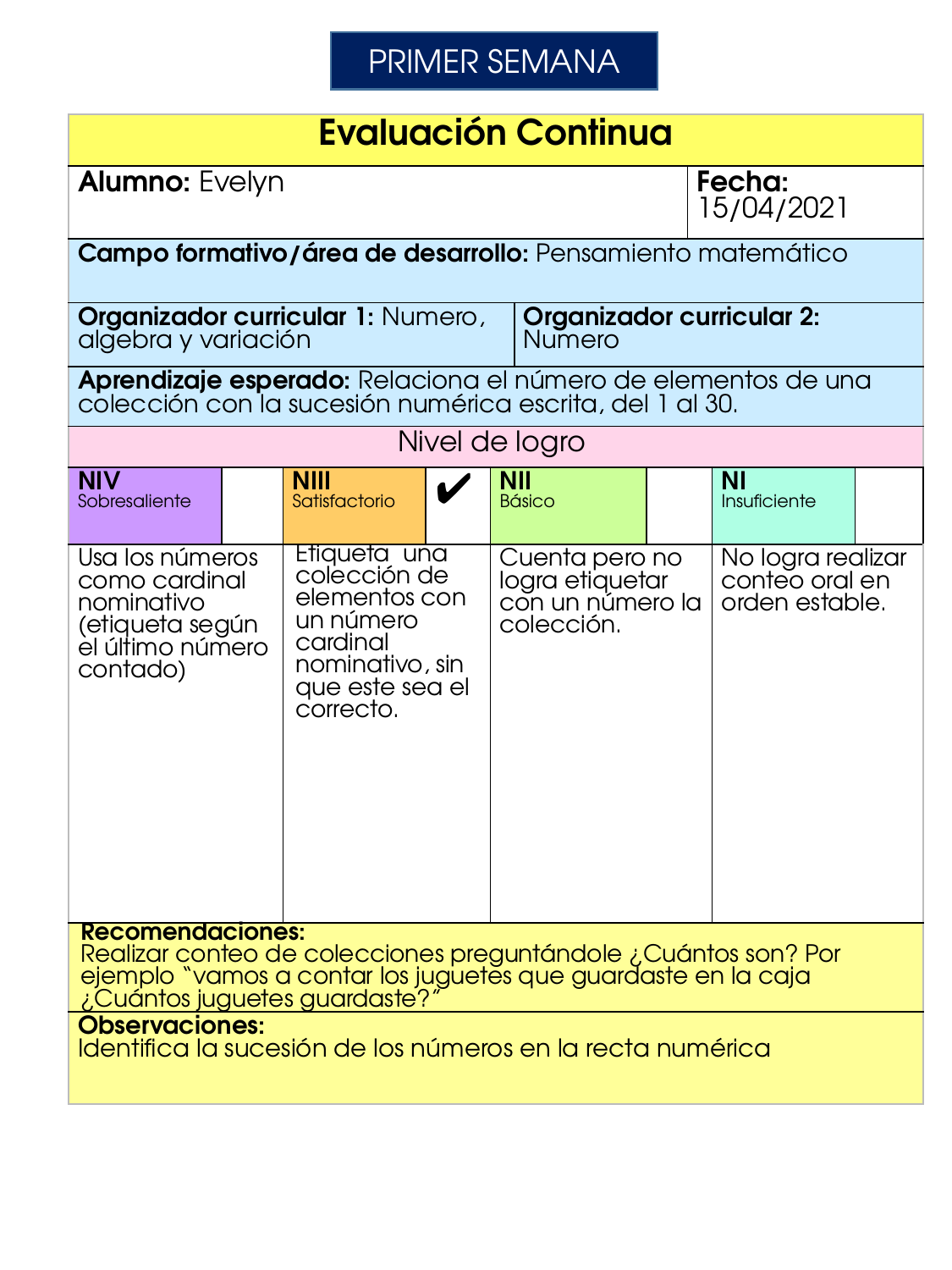

PRIMER SEMANA
| Evaluación Continua |  |  |  |  |  |  |  |  |  |
| --- | --- | --- | --- | --- | --- | --- | --- | --- | --- |
| Alumno: Evelyn |  |  |  |  |  |  | Fecha: 15/04/2021 |  |  |
| Campo formativo/área de desarrollo: Pensamiento matemático |  |  |  |  |  |  |  |  |  |
| Organizador curricular 1: Numero, algebra y variación |  |  |  |  | Organizador curricular 2: Numero |  |  |  |  |
| Aprendizaje esperado: Relaciona el número de elementos de una colección con la sucesión numérica escrita, del 1 al 30. |  |  |  |  |  |  |  |  |  |
| Nivel de logro |  |  |  |  |  |  |  |  |  |
| NIV Sobresaliente |  | NIII Satisfactorio | ✔ | NII Básico |  |  |  | NI Insuficiente |  |
| Usa los números como cardinal nominativo (etiqueta según el último número contado) |  | Etiqueta una colección de elementos con un número cardinal nominativo, sin que este sea el correcto. |  | Cuenta pero no logra etiquetar con un número la colección. |  |  |  | No logra realizar conteo oral en orden estable. |  |
| Recomendaciones: Realizar conteo de colecciones preguntándole ¿Cuántos son? Por ejemplo “vamos a contar los juguetes que guardaste en la caja ¿Cuántos juguetes guardaste?” |  |  |  |  |  |  |  |  |  |
| Observaciones: Identifica la sucesión de los números en la recta numérica |  |  |  |  |  |  |  |  |  |